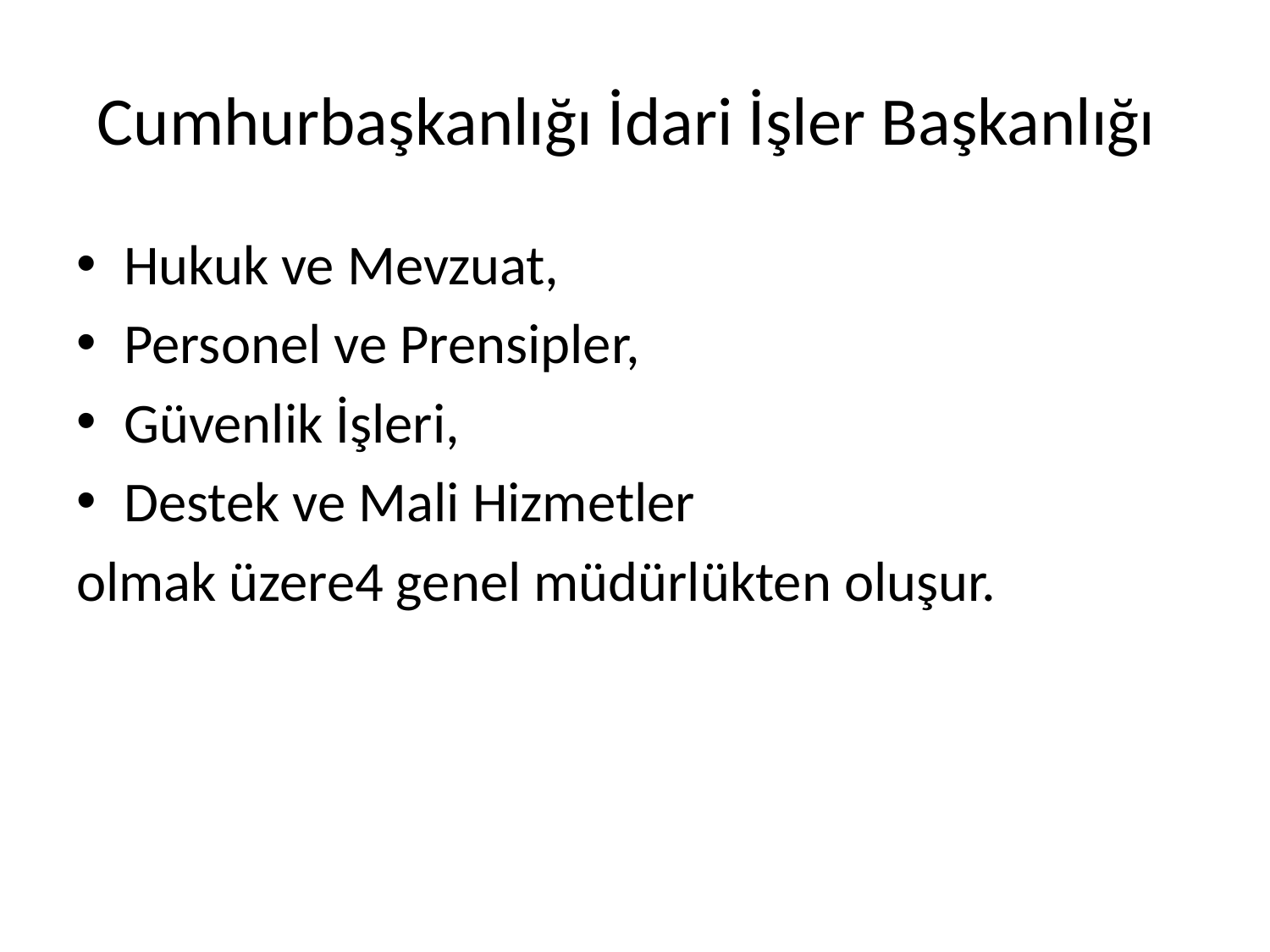

# Cumhurbaşkanlığı İdari İşler Başkanlığı
Hukuk ve Mevzuat,
Personel ve Prensipler,
Güvenlik İşleri,
Destek ve Mali Hizmetler
olmak üzere4 genel müdürlükten oluşur.